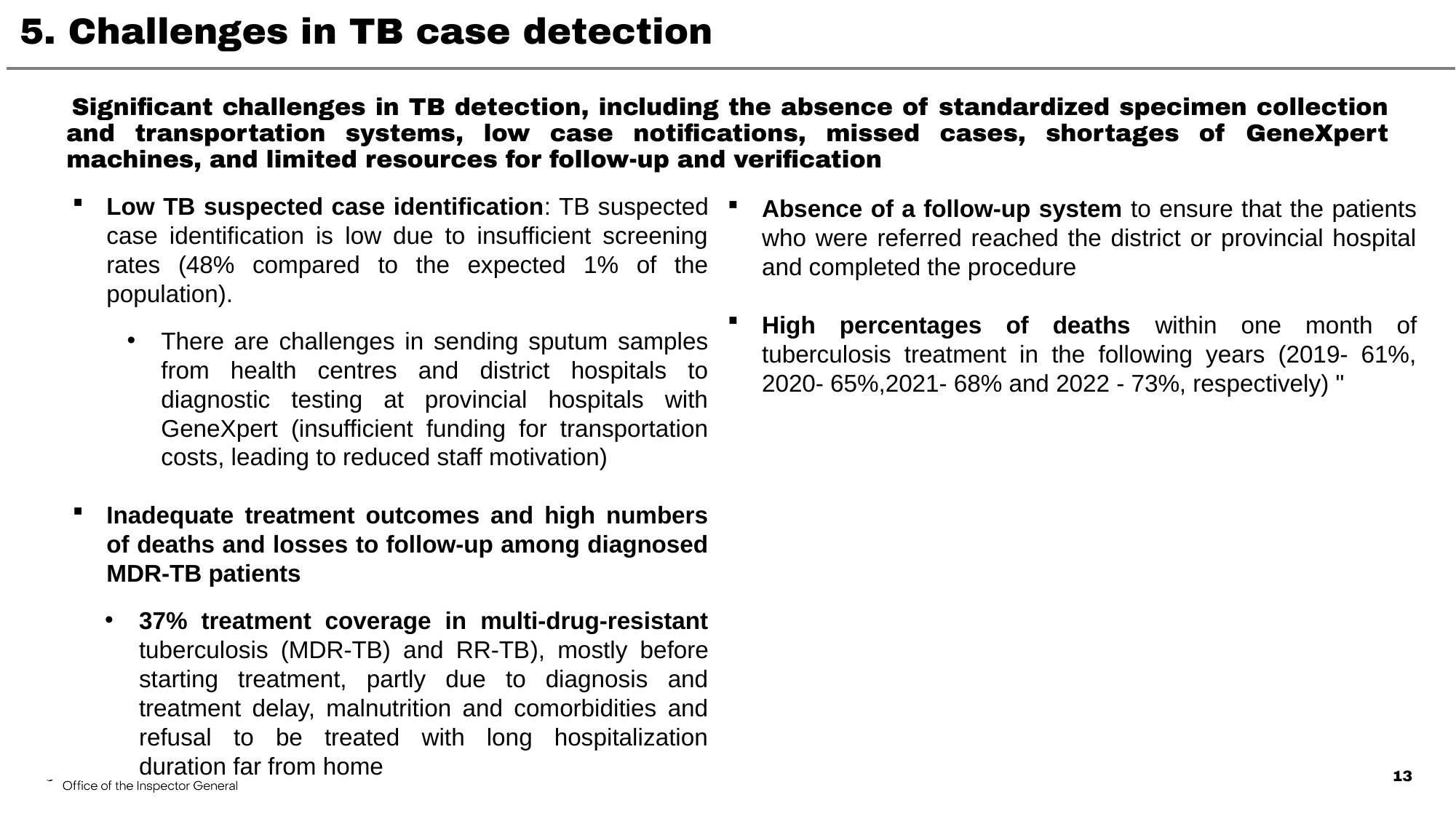

# 5. Challenges in TB case detection
     Significant challenges in TB detection, including the absence of standardized specimen collection and transportation systems, low case notifications, missed cases, shortages of GeneXpert machines, and limited resources for follow-up and verification
Absence of a follow-up system to ensure that the patients who were referred reached the district or provincial hospital and completed the procedure

High percentages of deaths within one month of tuberculosis treatment in the following years (2019- 61%, 2020- 65%,2021- 68% and 2022 - 73%, respectively) "

Low TB suspected case identification: TB suspected case identification is low due to insufficient screening rates (48% compared to the expected 1% of the population).
There are challenges in sending sputum samples from health centres and district hospitals to diagnostic testing at provincial hospitals with GeneXpert (insufficient funding for transportation costs, leading to reduced staff motivation)

Inadequate treatment outcomes and high numbers of deaths and losses to follow-up among diagnosed MDR-TB patients
37% treatment coverage in multi-drug-resistant tuberculosis (MDR-TB) and RR-TB), mostly before starting treatment, partly due to diagnosis and treatment delay, malnutrition and comorbidities and refusal to be treated with long hospitalization duration far from home
13